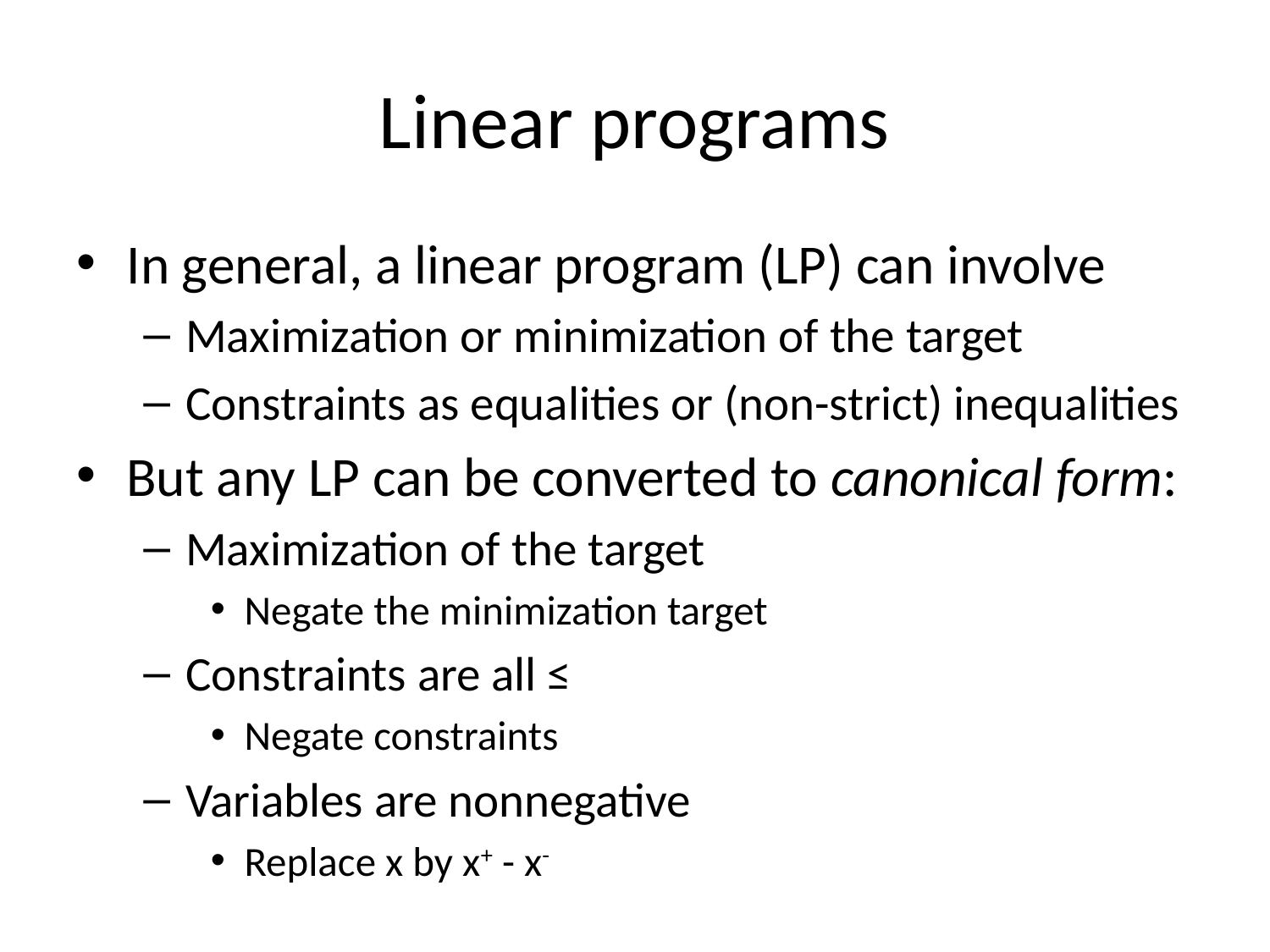

# Linear programs
In general, a linear program (LP) can involve
Maximization or minimization of the target
Constraints as equalities or (non-strict) inequalities
But any LP can be converted to canonical form:
Maximization of the target
Negate the minimization target
Constraints are all ≤
Negate constraints
Variables are nonnegative
Replace x by x+ - x-